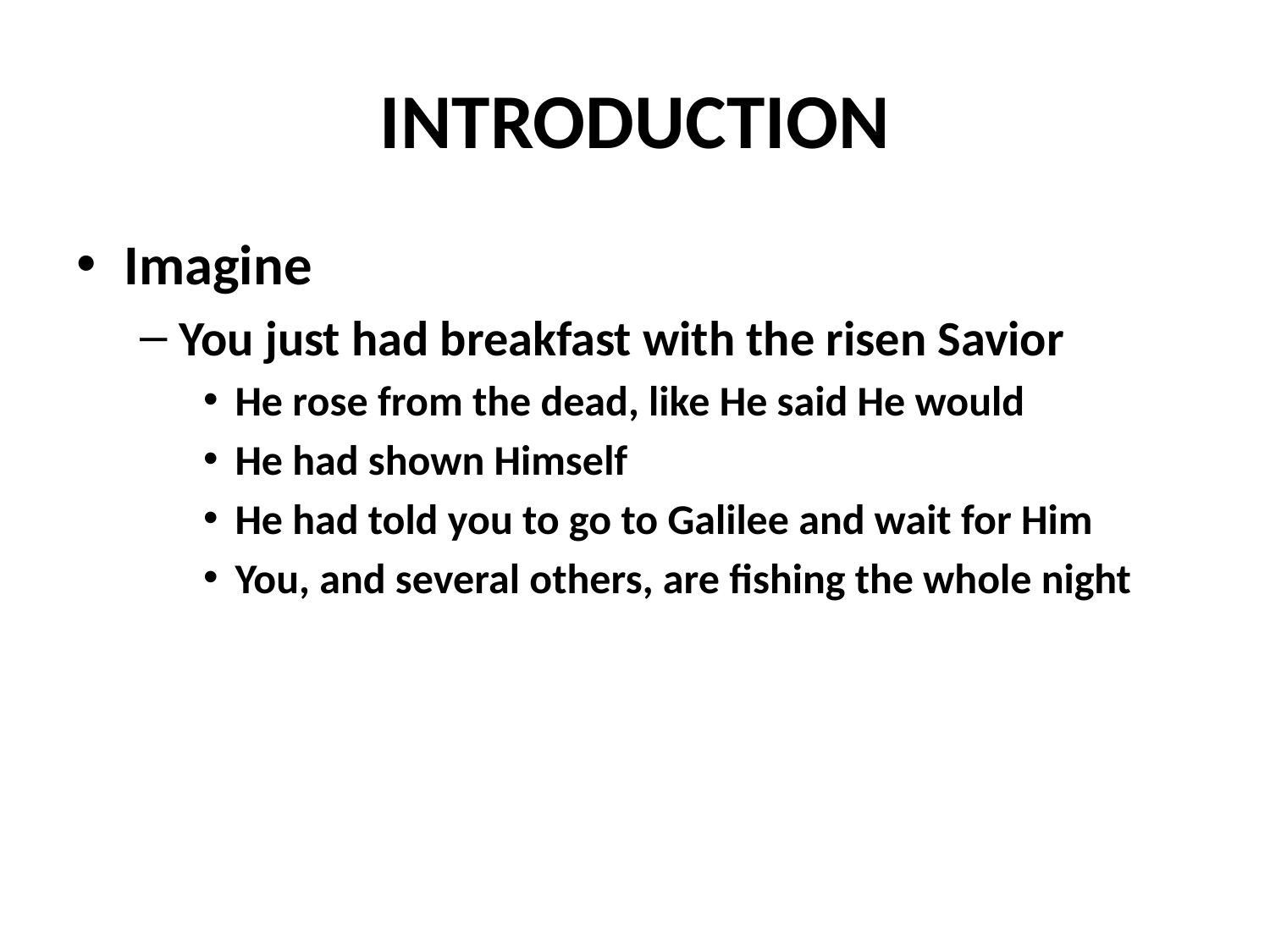

# INTRODUCTION
Imagine
You just had breakfast with the risen Savior
He rose from the dead, like He said He would
He had shown Himself
He had told you to go to Galilee and wait for Him
You, and several others, are fishing the whole night